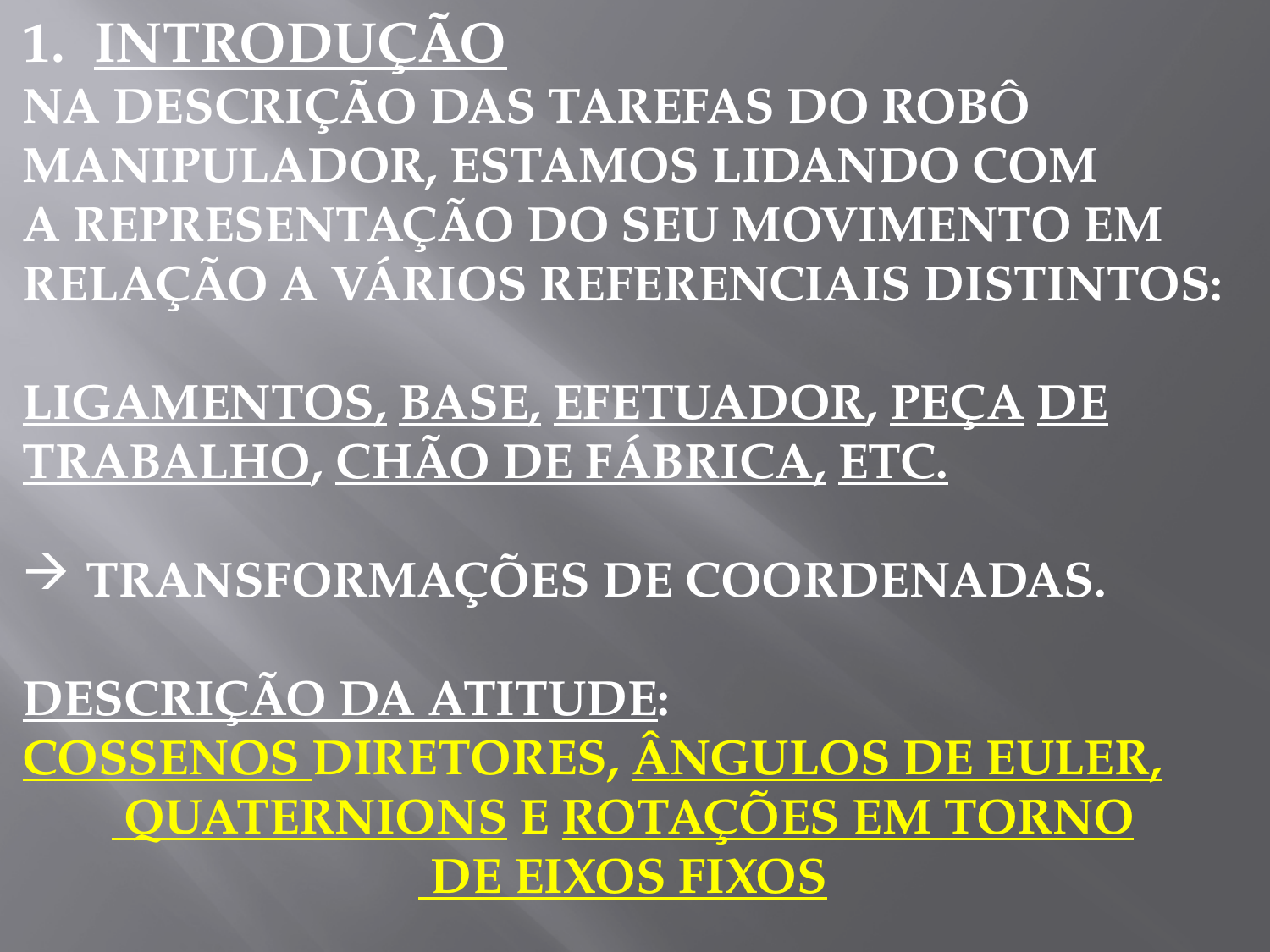

INTRODUÇÃO
NA DESCRIÇÃO DAS TAREFAS DO ROBÔ
MANIPULADOR, ESTAMOS LIDANDO COM
A REPRESENTAÇÃO DO SEU MOVIMENTO EM
RELAÇÃO A VÁRIOS REFERENCIAIS DISTINTOS:

LIGAMENTOS, BASE, EFETUADOR, PEÇA DE
TRABALHO, CHÃO DE FÁBRICA, ETC.

TRANSFORMAÇÕES DE COORDENADAS.

DESCRIÇÃO DA ATITUDE:
COSSENOS DIRETORES, ÂNGULOS DE EULER,
 QUATERNIONS E ROTAÇÕES EM TORNO
 DE EIXOS FIXOS